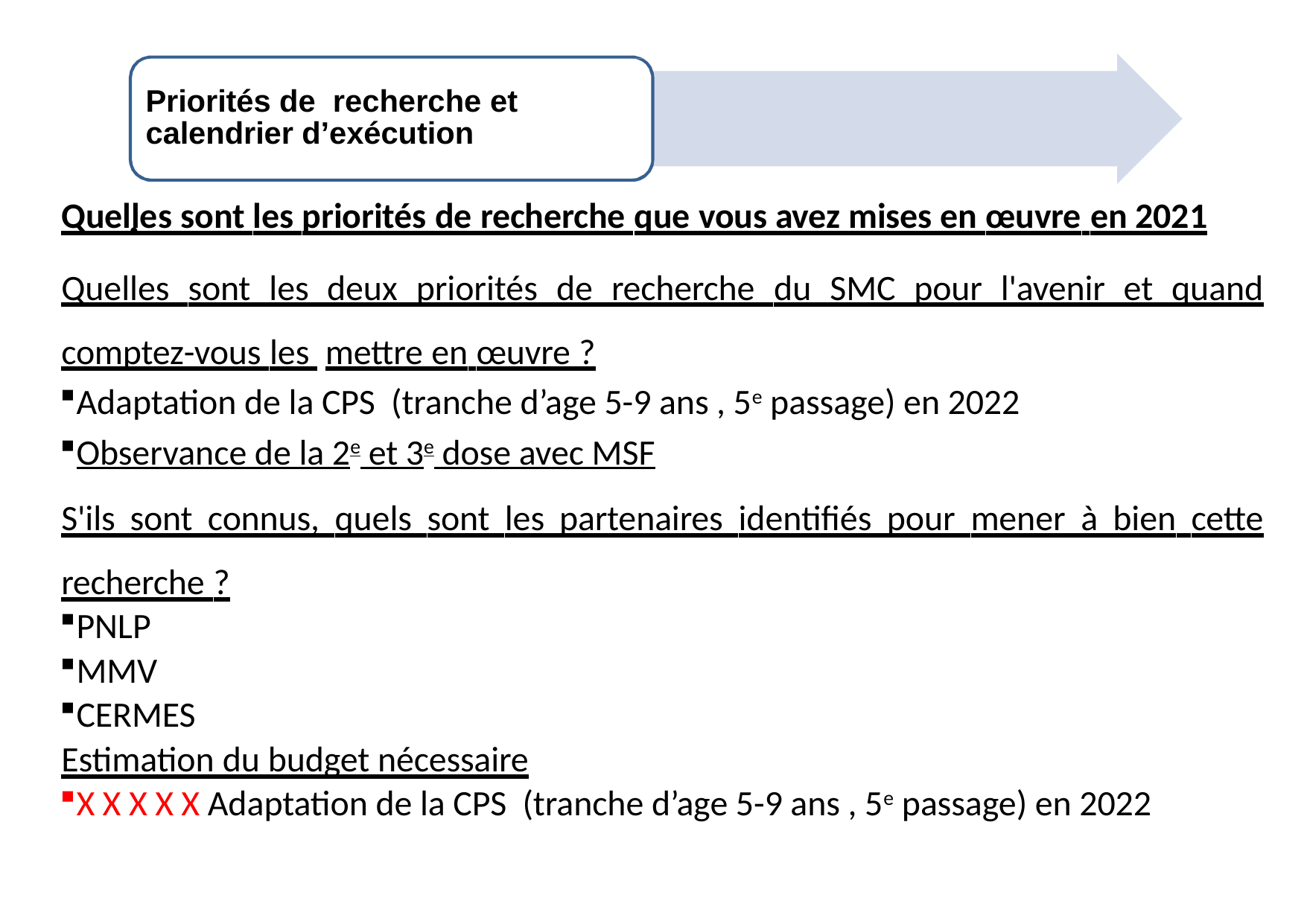

# Priorités de  recherche et calendrier d’exécution
Quelles sont les priorités de recherche que vous avez mises en œuvre en 2021
Quelles sont les deux priorités de recherche du SMC pour l'avenir et quand comptez-vous les  mettre en œuvre ?
Adaptation de la CPS  (tranche d’age 5-9 ans , 5e passage) en 2022
Observance de la 2e et 3e dose avec MSF
S'ils sont connus, quels sont les partenaires identifiés pour mener à bien cette recherche ?
PNLP
MMV
CERMES
Estimation du budget nécessaire
X X X X X Adaptation de la CPS  (tranche d’age 5-9 ans , 5e passage) en 2022

•